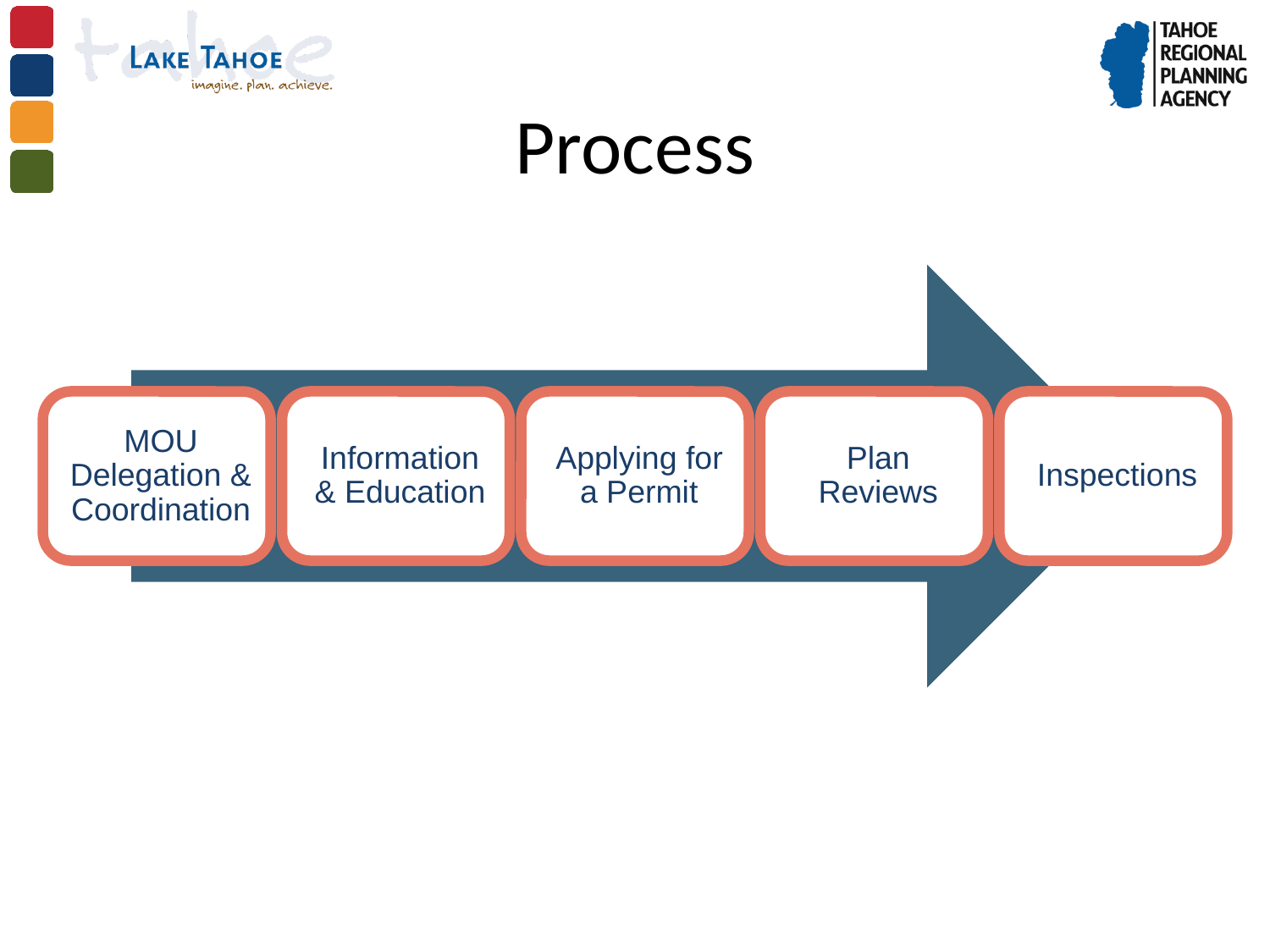

# Process
MOU Delegation & Coordination
Information & Education
Applying for a Permit
Plan Reviews
Inspections